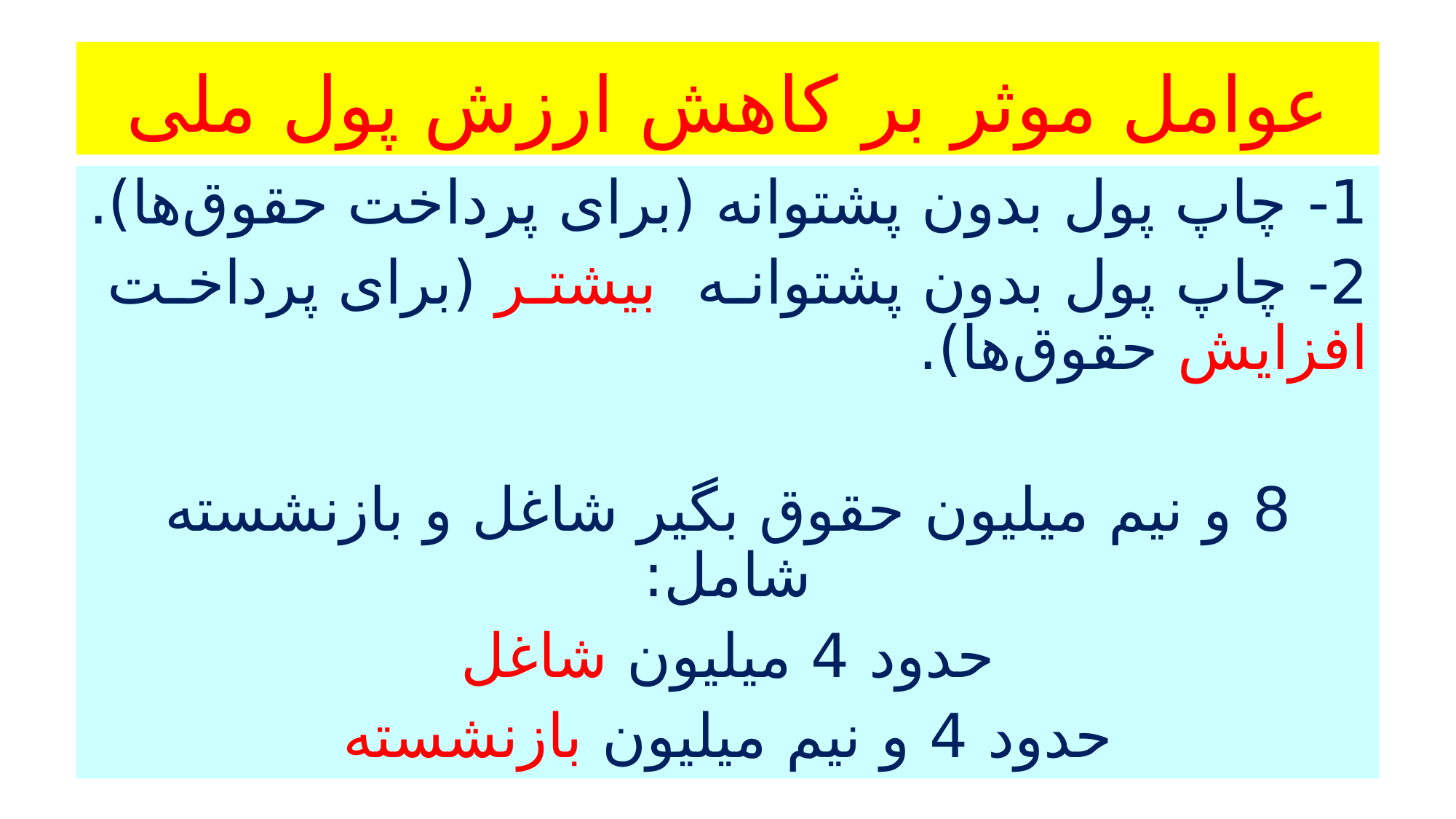

# عوامل موثر بر کاهش ارزش پول ملی
1- چاپ پول بدون پشتوانه (برای پرداخت حقوق‌ها).
2- چاپ پول بدون پشتوانه بیشتر (برای پرداخت افزایش حقوق‌ها).

8 و نیم میلیون حقوق بگیر شاغل و بازنشسته شامل:
حدود 4 میلیون شاغل
حدود 4 و نیم میلیون بازنشسته